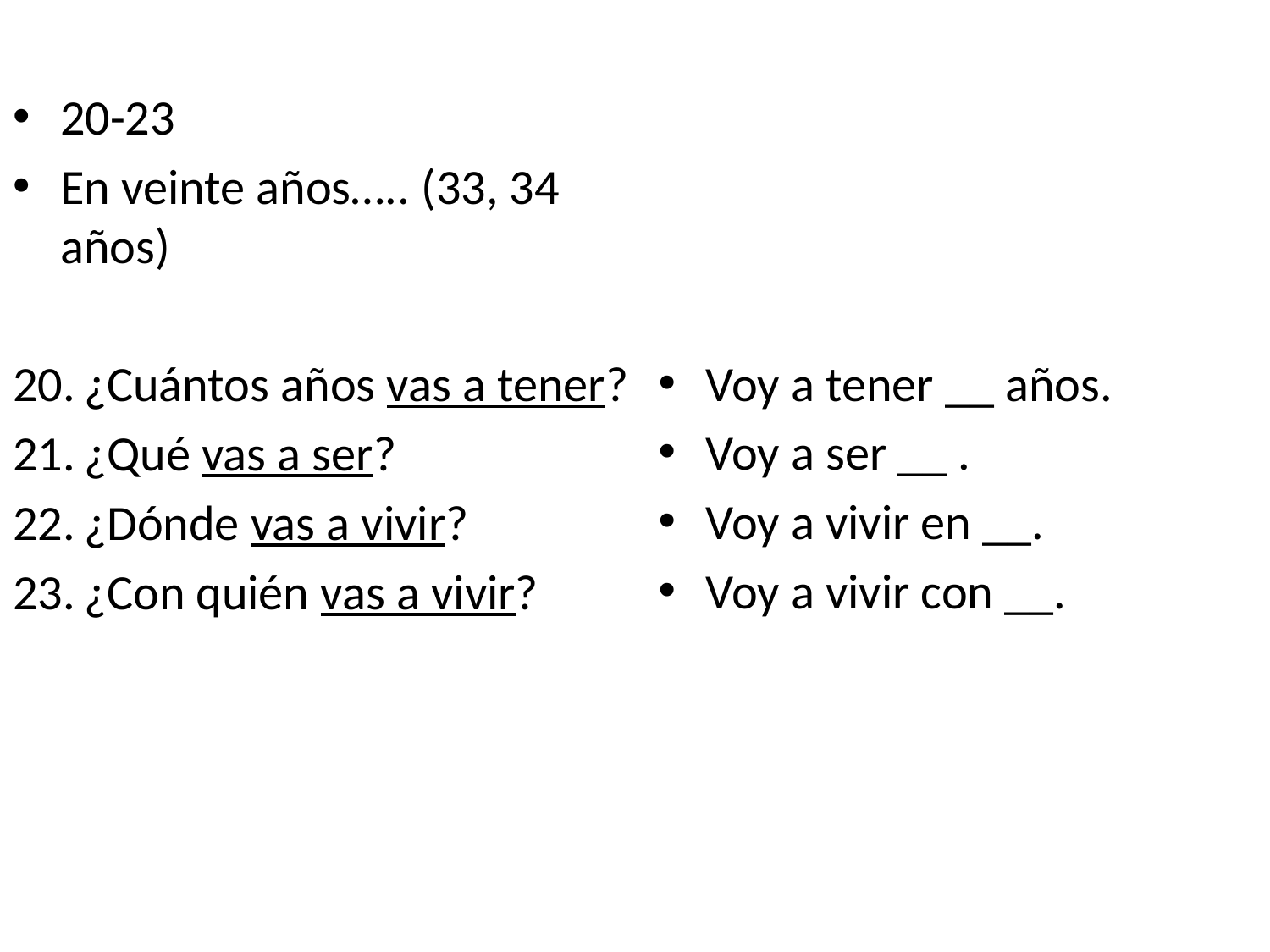

Voy a tener __ años.
Voy a ser __ .
Voy a vivir en __.
Voy a vivir con __.

20-23
En veinte años….. (33, 34 años)

¿Cuántos años vas a tener?
¿Qué vas a ser?
¿Dónde vas a vivir?
¿Con quién vas a vivir?